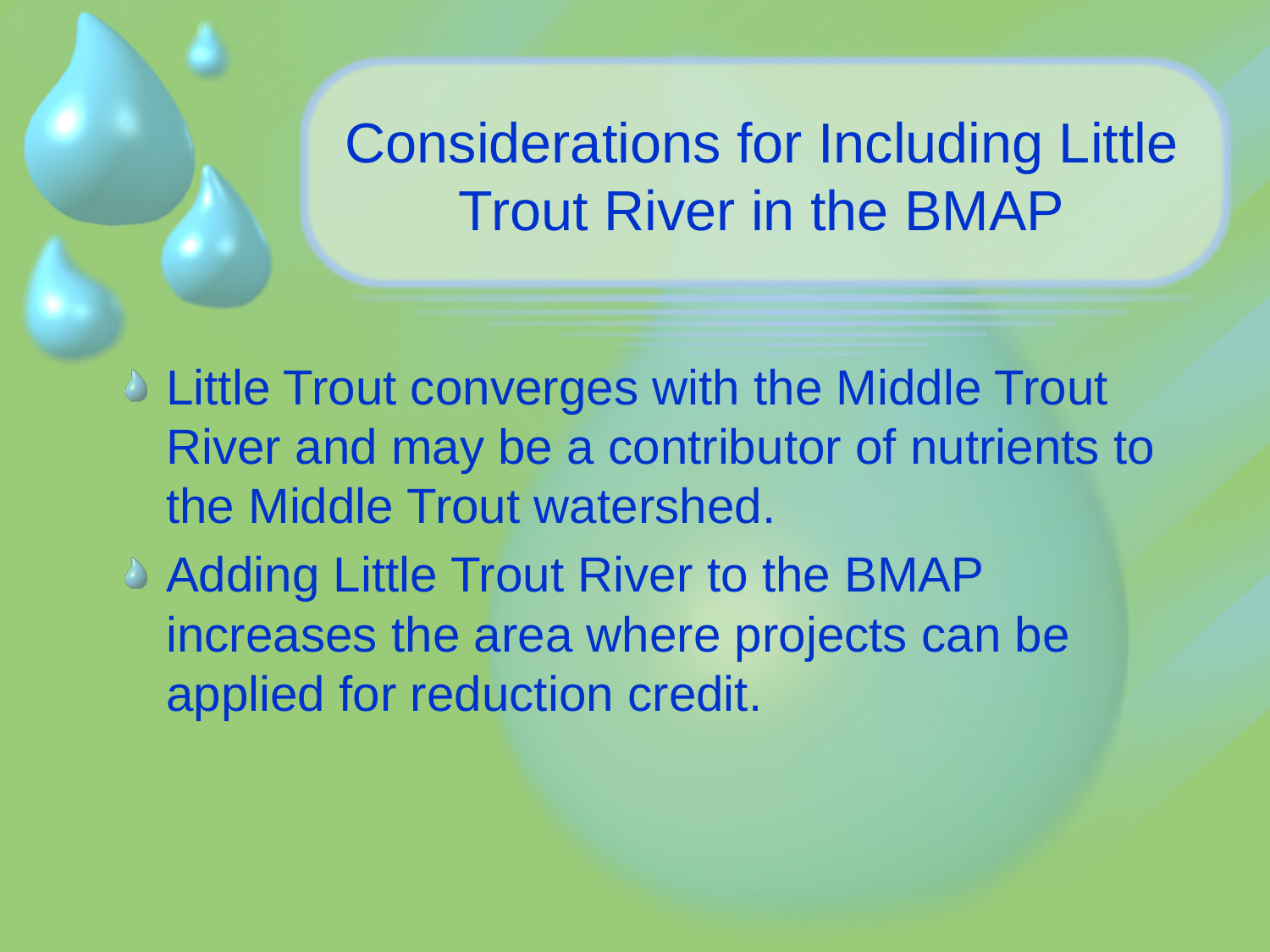

# Considerations for Including Little Trout River in the BMAP
Little Trout converges with the Middle Trout River and may be a contributor of nutrients to the Middle Trout watershed.
Adding Little Trout River to the BMAP increases the area where projects can be applied for reduction credit.